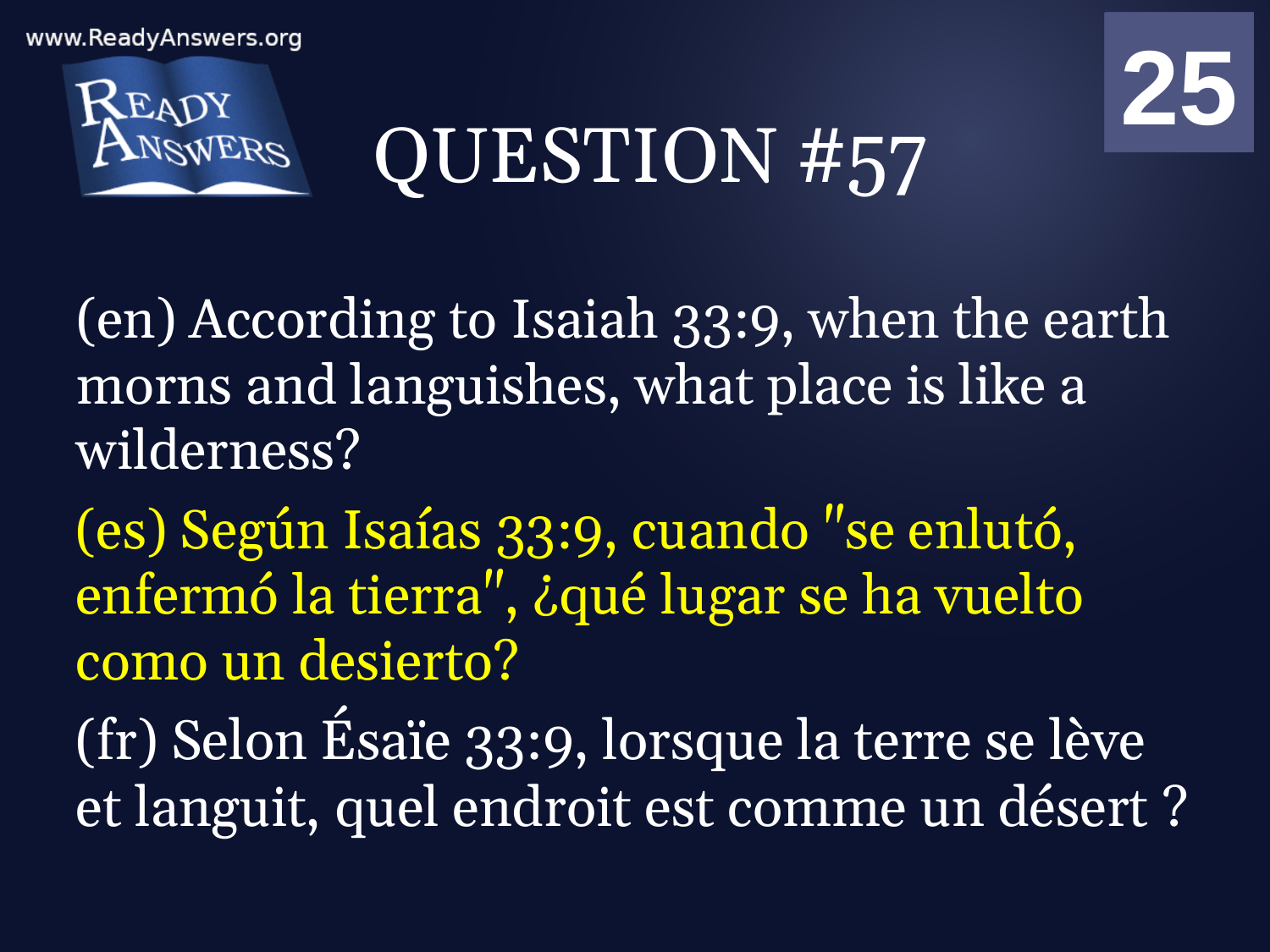

01
02
03
04
05
06
07
08
09
10
11
12
13
14
15
16
17
18
19
20
21
22
23
24
25
00
# QUESTION #57
(en) According to Isaiah 33:9, when the earth morns and languishes, what place is like a wilderness?
(es) Según Isaías 33:9, cuando "se enlutó, enfermó la tierra", ¿qué lugar se ha vuelto como un desierto?
(fr) Selon Ésaïe 33:9, lorsque la terre se lève et languit, quel endroit est comme un désert ?